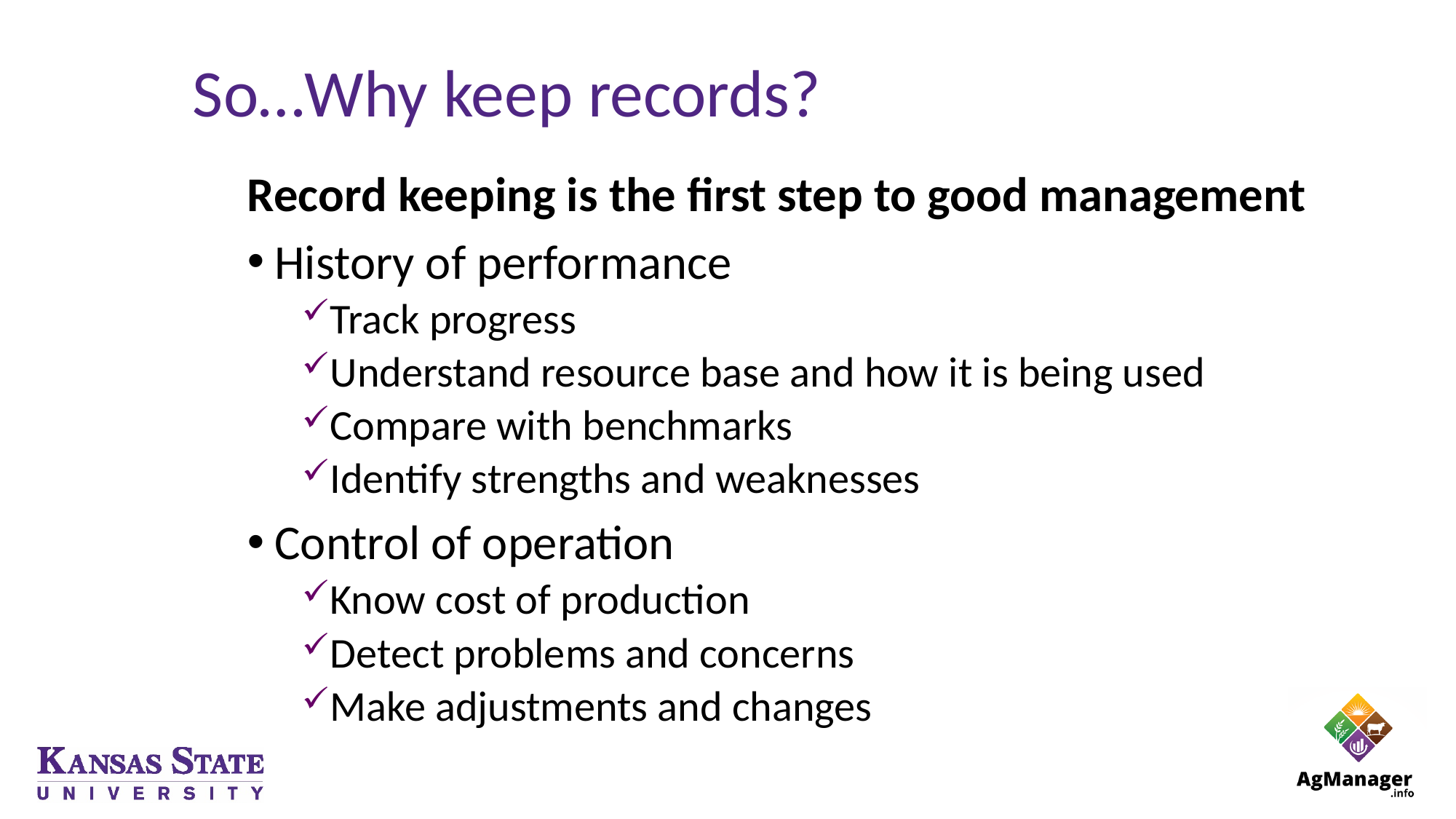

# So…Why keep records?
Record keeping is the first step to good management
History of performance
Track progress
Understand resource base and how it is being used
Compare with benchmarks
Identify strengths and weaknesses
Control of operation
Know cost of production
Detect problems and concerns
Make adjustments and changes